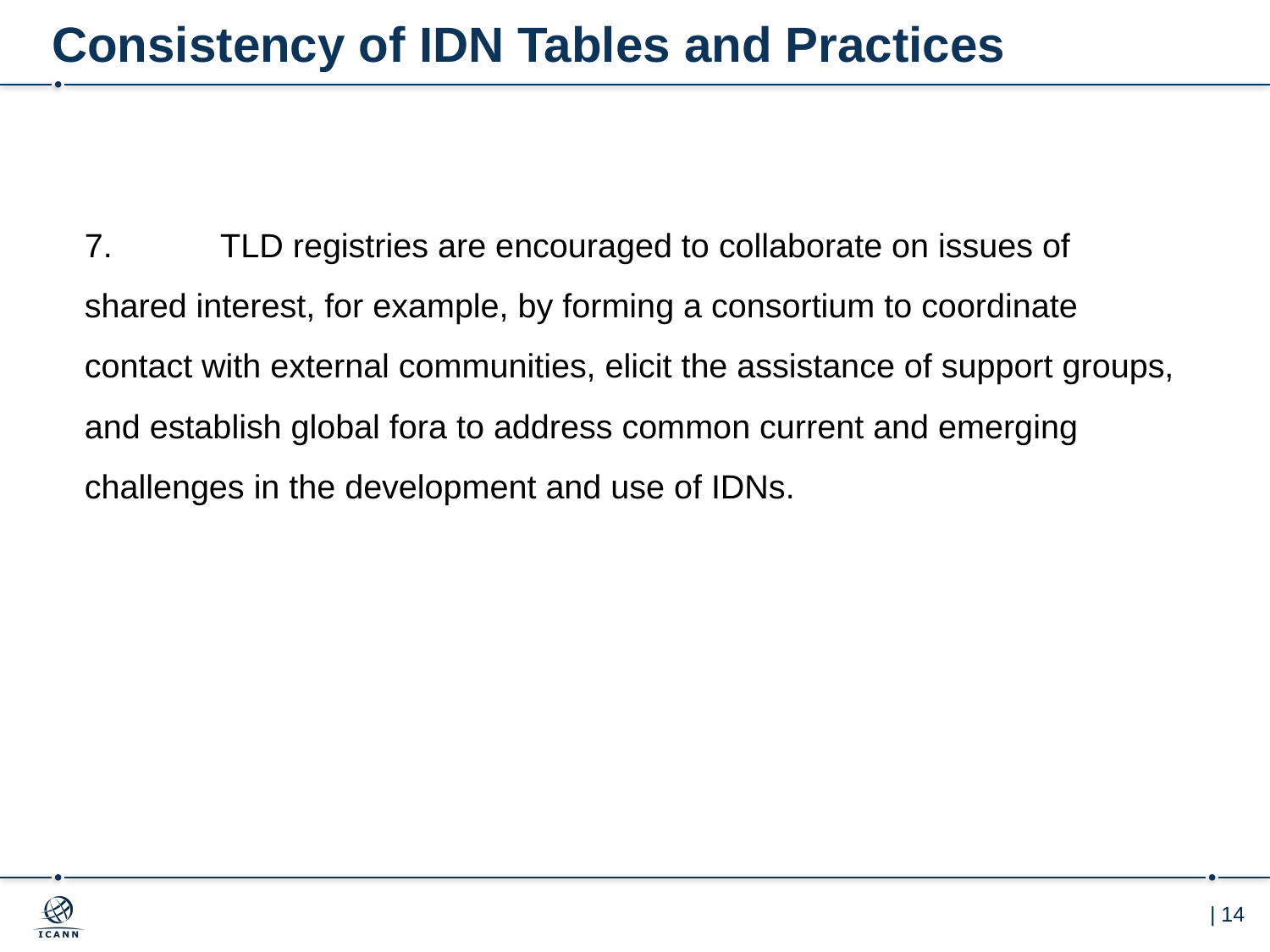

# Consistency of IDN Tables and Practices
7.	 TLD registries are encouraged to collaborate on issues of shared interest, for example, by forming a consortium to coordinate contact with external communities, elicit the assistance of support groups, and establish global fora to address common current and emerging challenges in the development and use of IDNs.